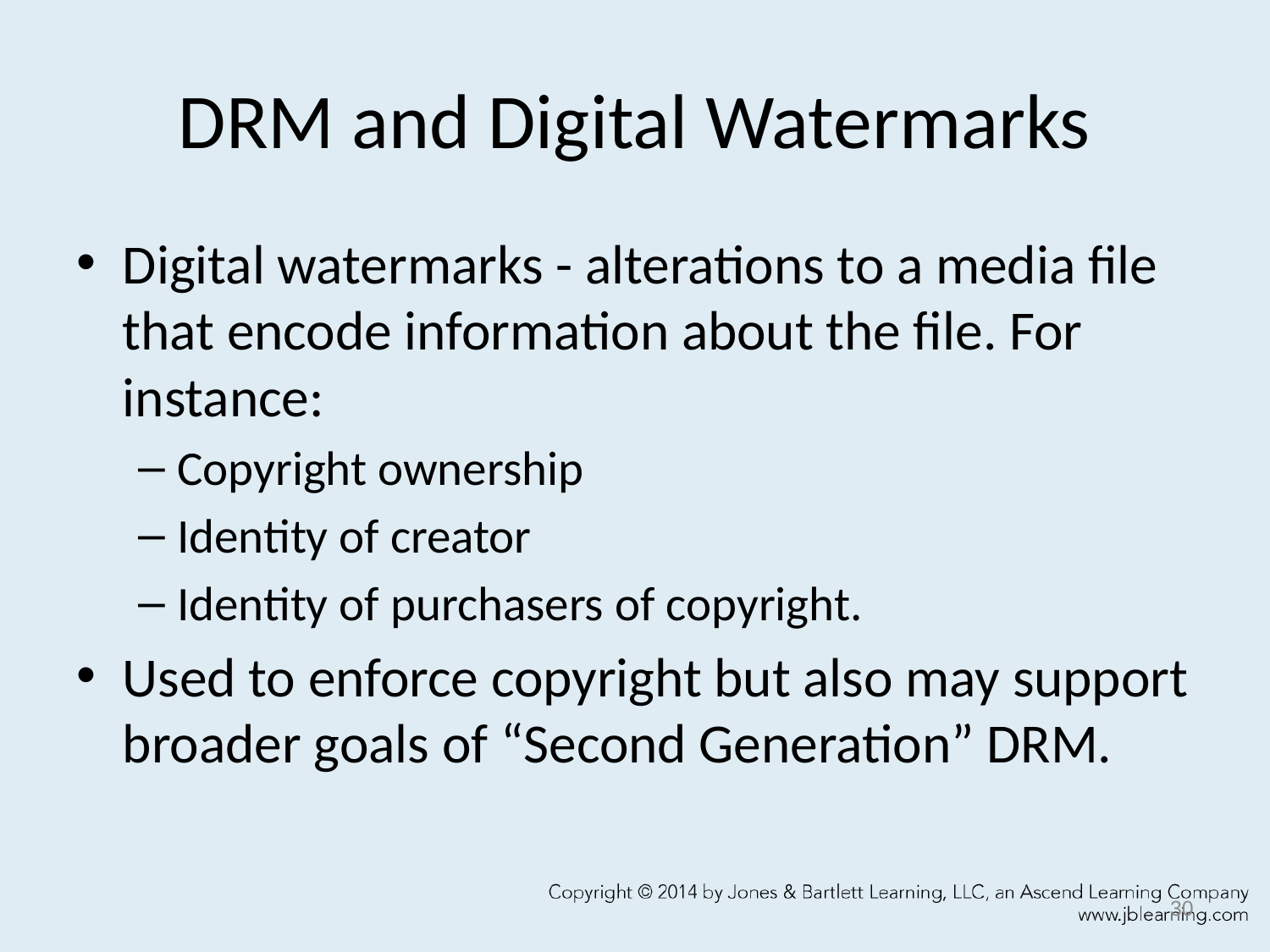

# DRM and Digital Watermarks
Digital watermarks - alterations to a media file that encode information about the file. For instance:
Copyright ownership
Identity of creator
Identity of purchasers of copyright.
Used to enforce copyright but also may support broader goals of “Second Generation” DRM.

30